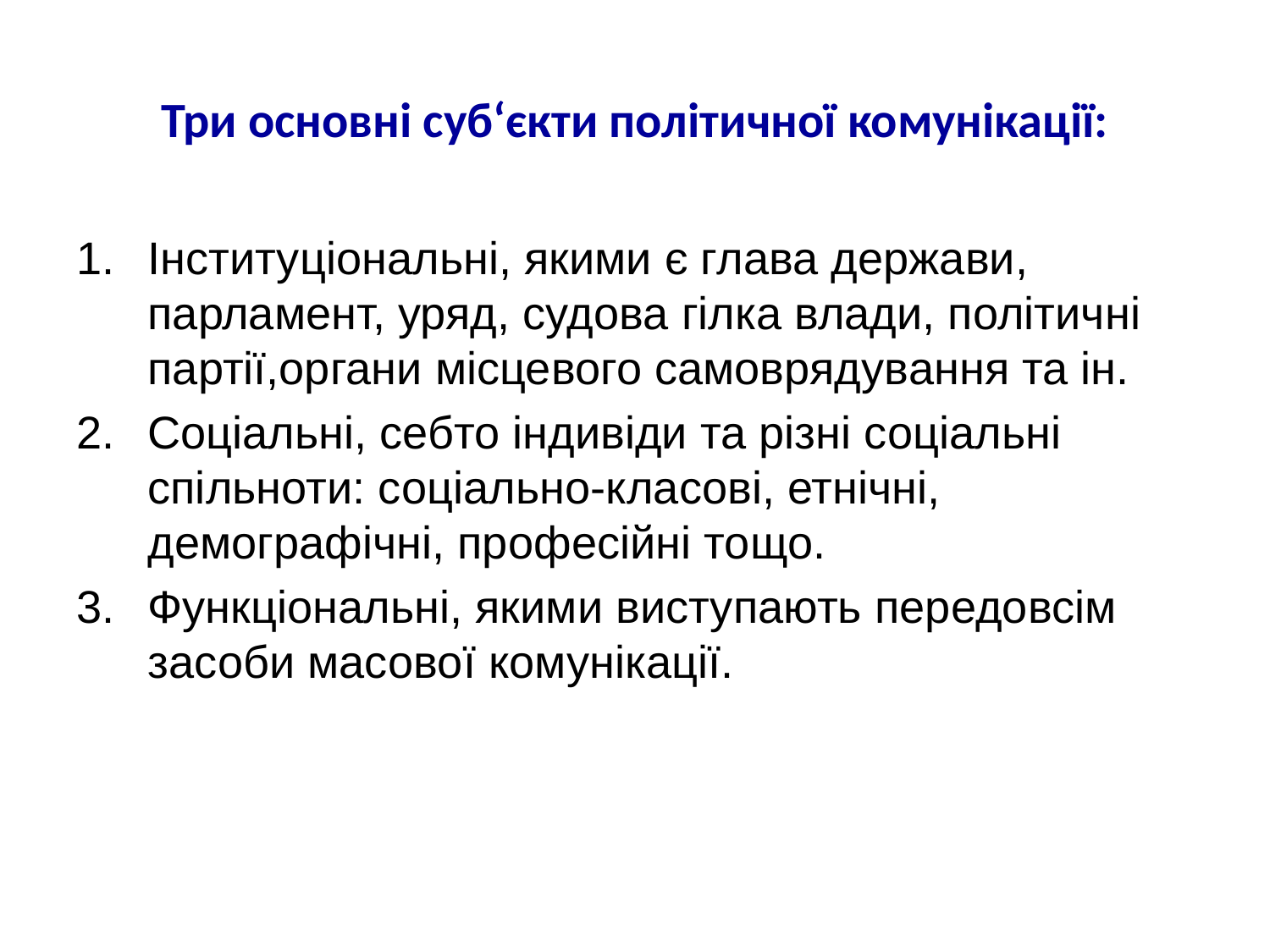

# Три основні суб‘єкти політичної комунікації:
Інституціональні, якими є глава держави, парламент, уряд, судова гілка влади, політичні партії,органи місцевого самоврядування та ін.
Соціальні, себто індивіди та різні соціальні спільноти: соціально-класові, етнічні, демографічні, професійні тощо.
Функціональні, якими виступають передовсім засоби масової комунікації.